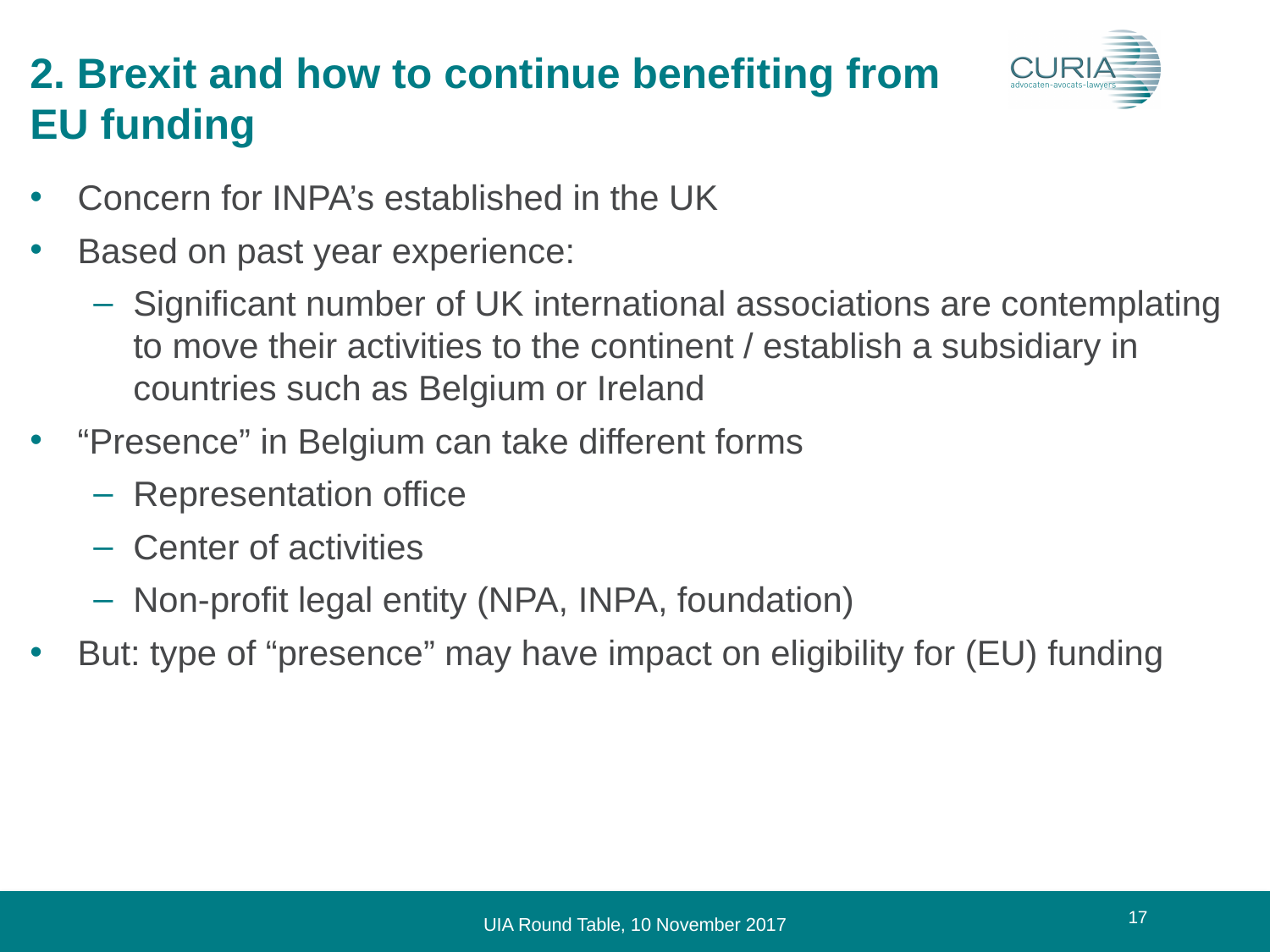

# 2. Brexit and how to continue benefiting from EU funding
Concern for INPA’s established in the UK
Based on past year experience:
Significant number of UK international associations are contemplating to move their activities to the continent / establish a subsidiary in countries such as Belgium or Ireland
“Presence” in Belgium can take different forms
Representation office
Center of activities
Non-profit legal entity (NPA, INPA, foundation)
But: type of “presence” may have impact on eligibility for (EU) funding
17